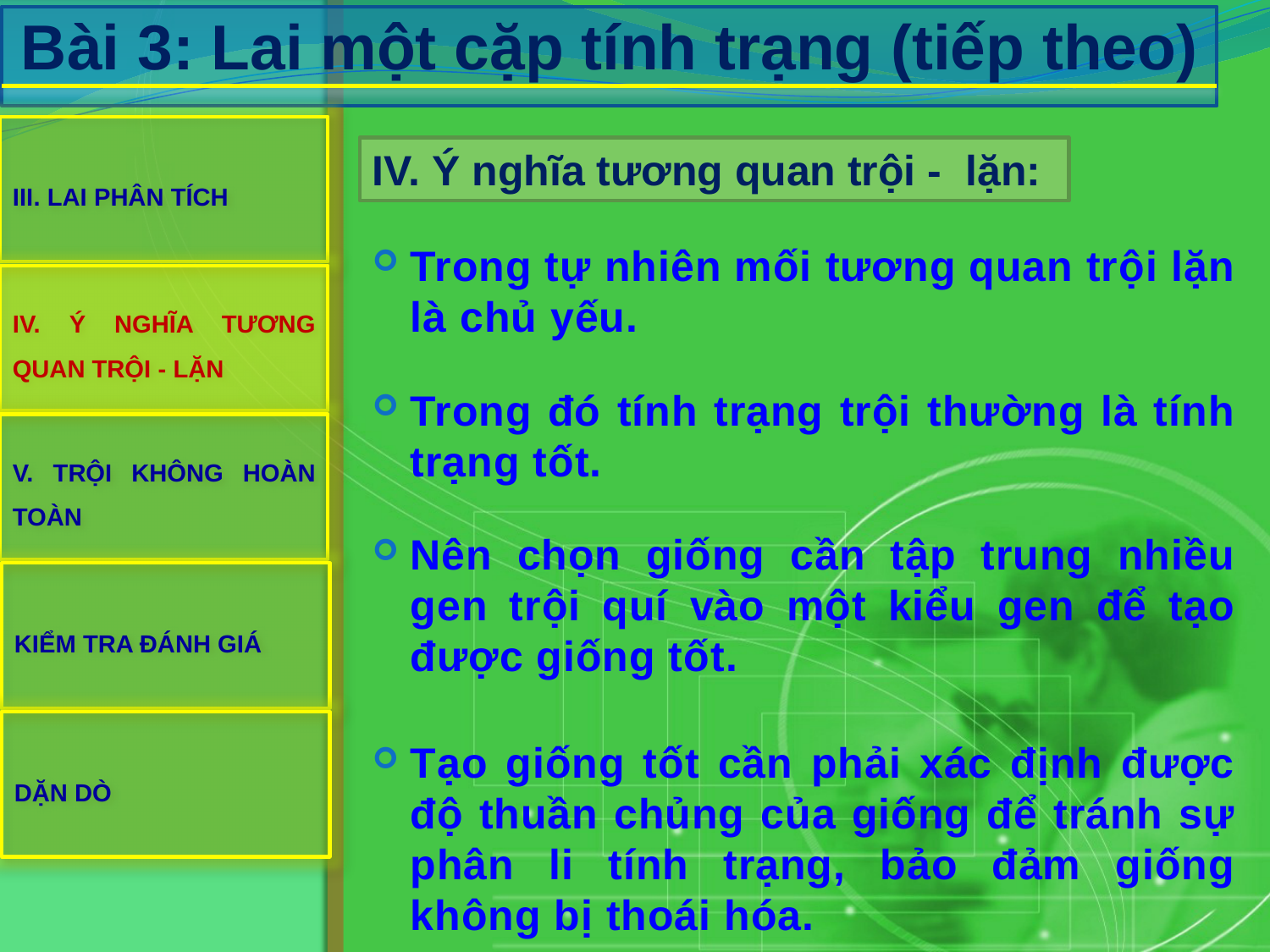

# Bài 3: Lai một cặp tính trạng (tiếp theo)

III. LAI PHÂN TÍCH
IV. Ý nghĩa tương quan trội -  lặn:
Trong tự nhiên mối tương quan trội lặn là chủ yếu.
IV. Ý NGHĨA TƯƠNG QUAN TRỘI - LẶN
Trong đó tính trạng trội thường là tính trạng tốt.
V. TRỘI KHÔNG HOÀN TOÀN
Nên chọn giống cần tập trung nhiều gen trội quí vào một kiểu gen để tạo được giống tốt.
KIỂM TRA ĐÁNH GIÁ
DẶN DÒ
Tạo giống tốt cần phải xác định được độ thuần chủng của giống để tránh sự phân li tính trạng, bảo đảm giống không bị thoái hóa.